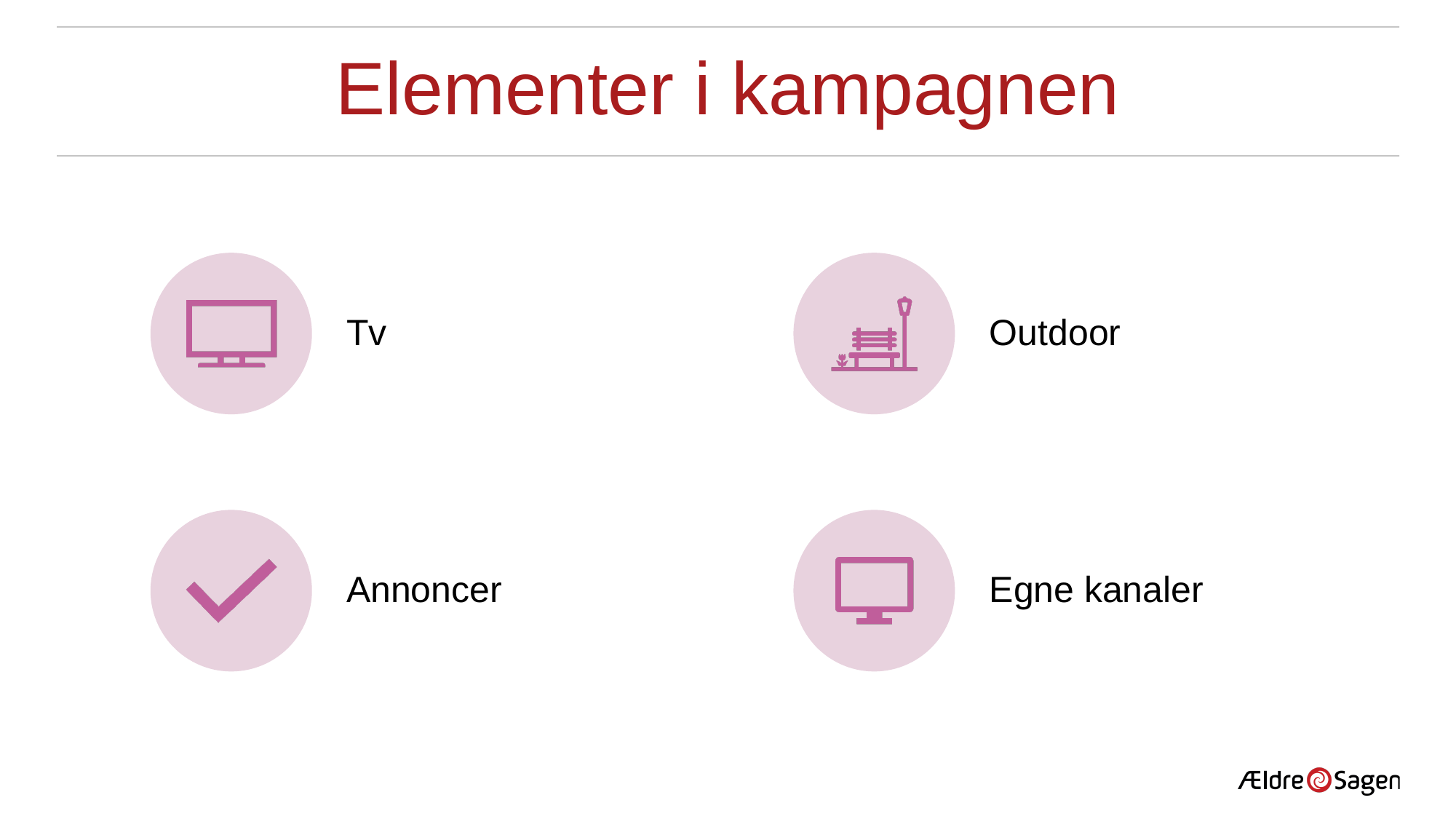

# Elementer i kampagnen
Tv
Outdoor
Annoncer
Egne kanaler